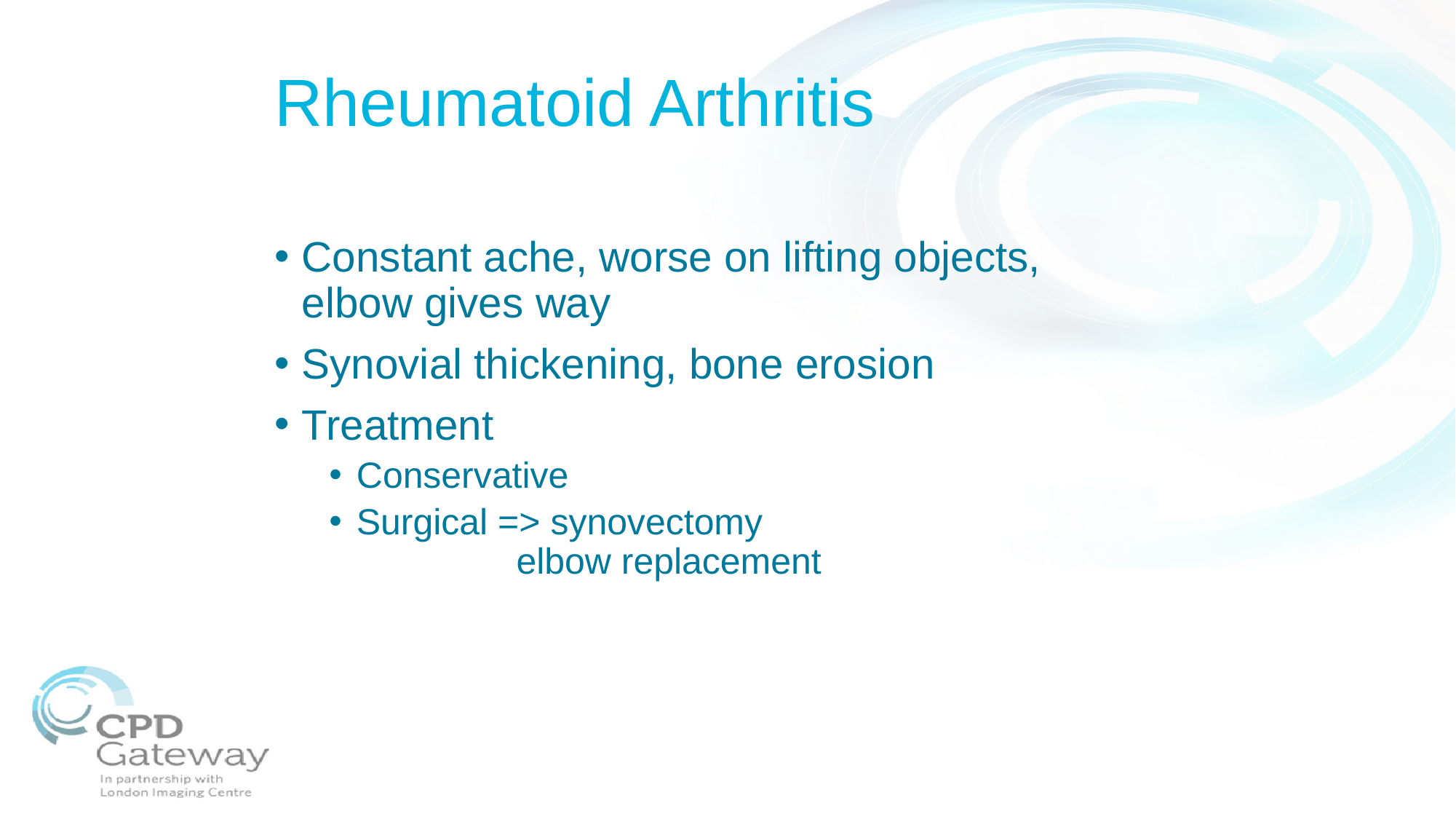

# Rheumatoid Arthritis

Constant ache, worse on lifting objects, elbow gives way
Synovial thickening, bone erosion
Treatment
Conservative
Surgical => synovectomy			     		     elbow replacement